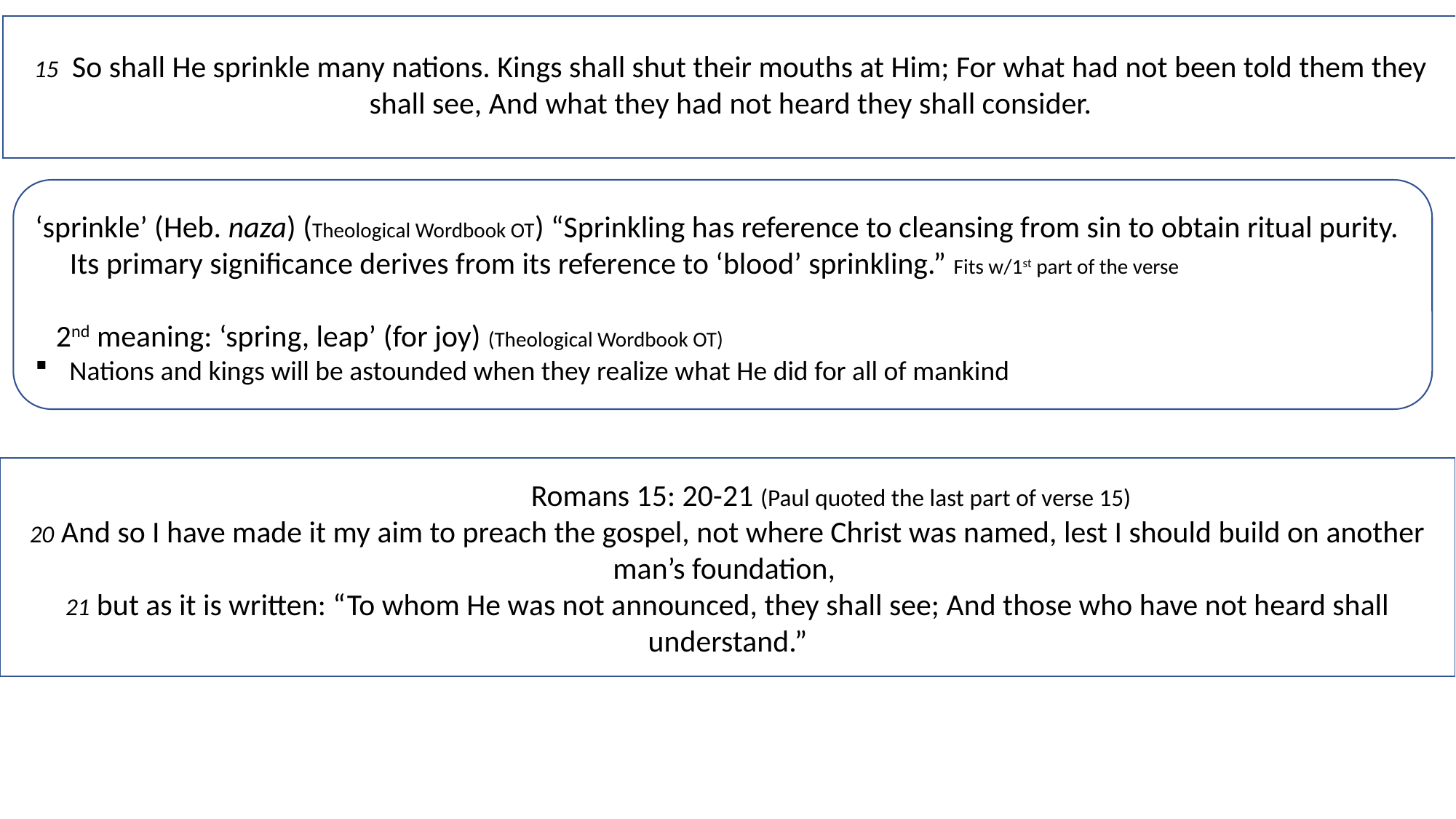

15  So shall He sprinkle many nations. Kings shall shut their mouths at Him; For what had not been told them they shall see, And what they had not heard they shall consider.

‘sprinkle’ (Heb. naza) (Theological Wordbook OT) “Sprinkling has reference to cleansing from sin to obtain ritual purity.
     Its primary significance derives from its reference to ‘blood’ sprinkling.” Fits w/1st part of the verse

   2nd meaning: ‘spring, leap’ (for joy) (Theological Wordbook OT)
Nations and kings will be astounded when they realize what He did for all of mankind

                              Romans 15: 20-21 (Paul quoted the last part of verse 15)
20 And so I have made it my aim to preach the gospel, not where Christ was named, lest I should build on another man’s foundation,
21 but as it is written: “To whom He was not announced, they shall see; And those who have not heard shall understand.”